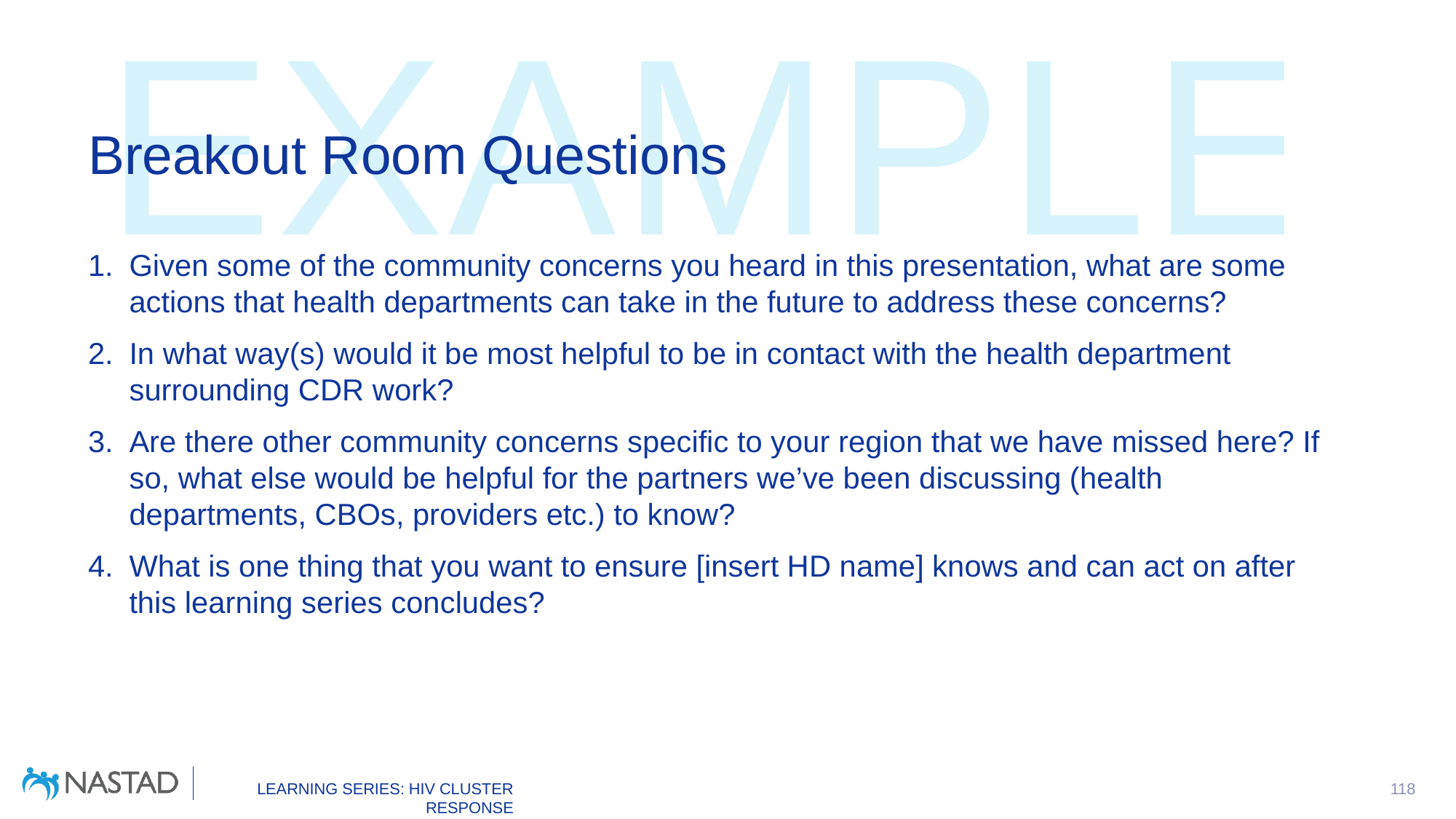

EXAMPLE
# Breakout Room Questions
Given some of the community concerns you heard in this presentation, what are some actions that health departments can take in the future to address these concerns?
In what way(s) would it be most helpful to be in contact with the health department surrounding CDR work?
Are there other community concerns specific to your region that we have missed here? If so, what else would be helpful for the partners we’ve been discussing (health departments, CBOs, providers etc.) to know?
What is one thing that you want to ensure [insert HD name] knows and can act on after this learning series concludes?
118